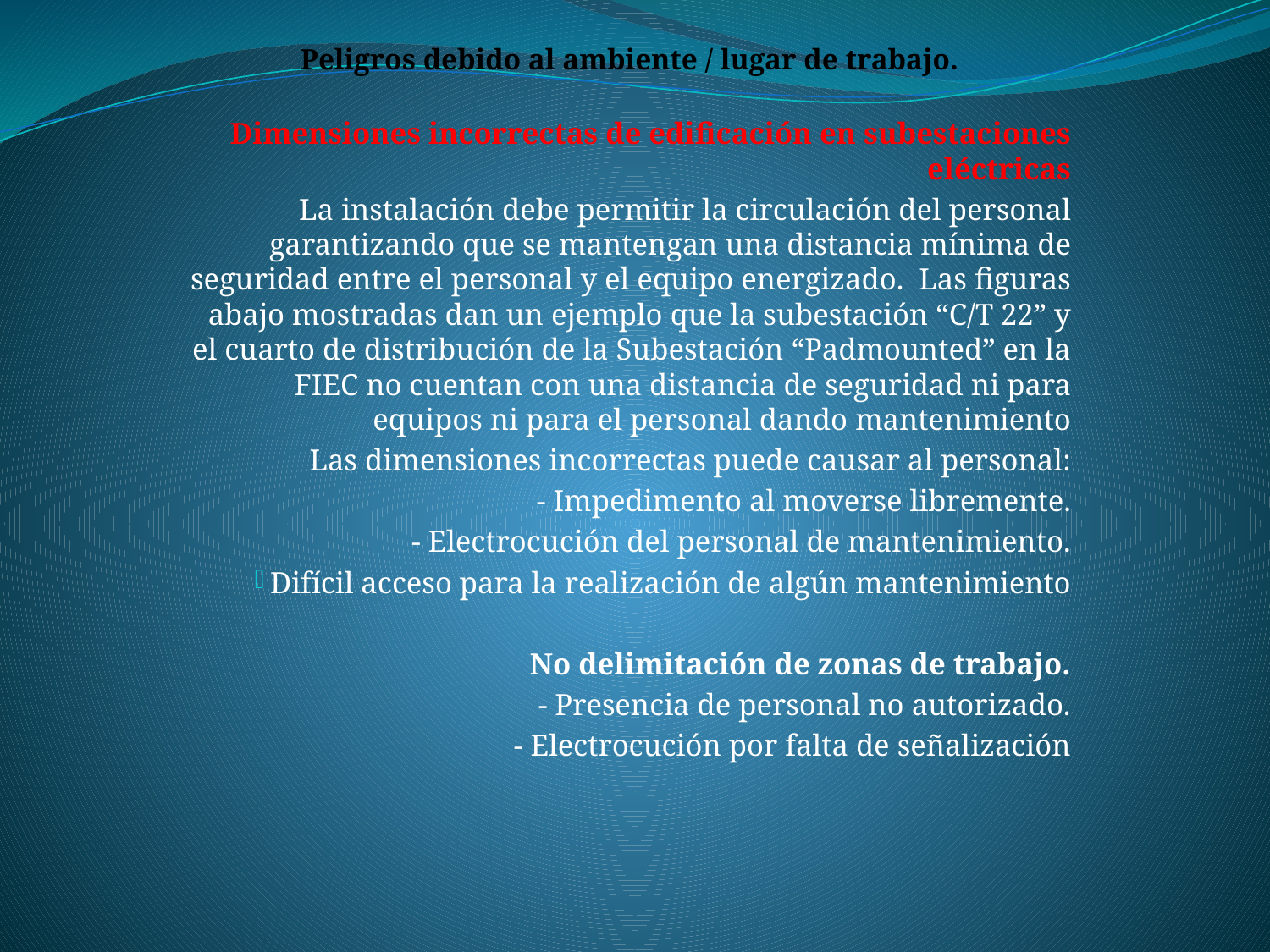

# Peligros debido al ambiente / lugar de trabajo.
Dimensiones incorrectas de edificación en subestaciones eléctricas
La instalación debe permitir la circulación del personal garantizando que se mantengan una distancia mínima de seguridad entre el personal y el equipo energizado.  Las figuras abajo mostradas dan un ejemplo que la subestación “C/T 22” y el cuarto de distribución de la Subestación “Padmounted” en la FIEC no cuentan con una distancia de seguridad ni para equipos ni para el personal dando mantenimiento
Las dimensiones incorrectas puede causar al personal:
- Impedimento al moverse libremente.
- Electrocución del personal de mantenimiento.
Difícil acceso para la realización de algún mantenimiento

No delimitación de zonas de trabajo.
- Presencia de personal no autorizado.
- Electrocución por falta de señalización